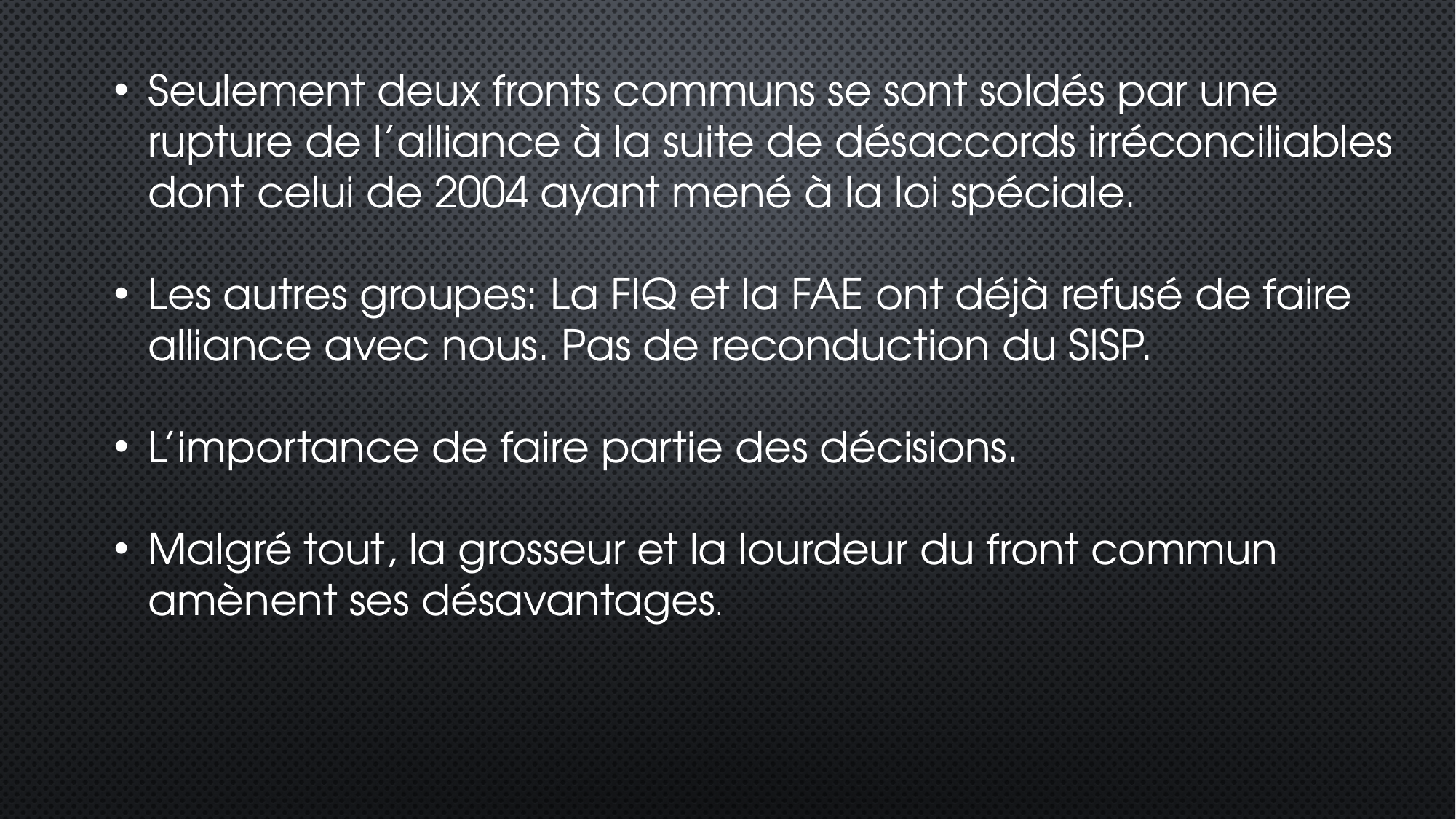

Seulement deux fronts communs se sont soldés par une rupture de l’alliance à la suite de désaccords irréconciliables dont celui de 2004 ayant mené à la loi spéciale.

Les autres groupes: La FIQ et la FAE ont déjà refusé de faire alliance avec nous. Pas de reconduction du SISP.

L’importance de faire partie des décisions.

Malgré tout, la grosseur et la lourdeur du front commun amènent ses désavantages.